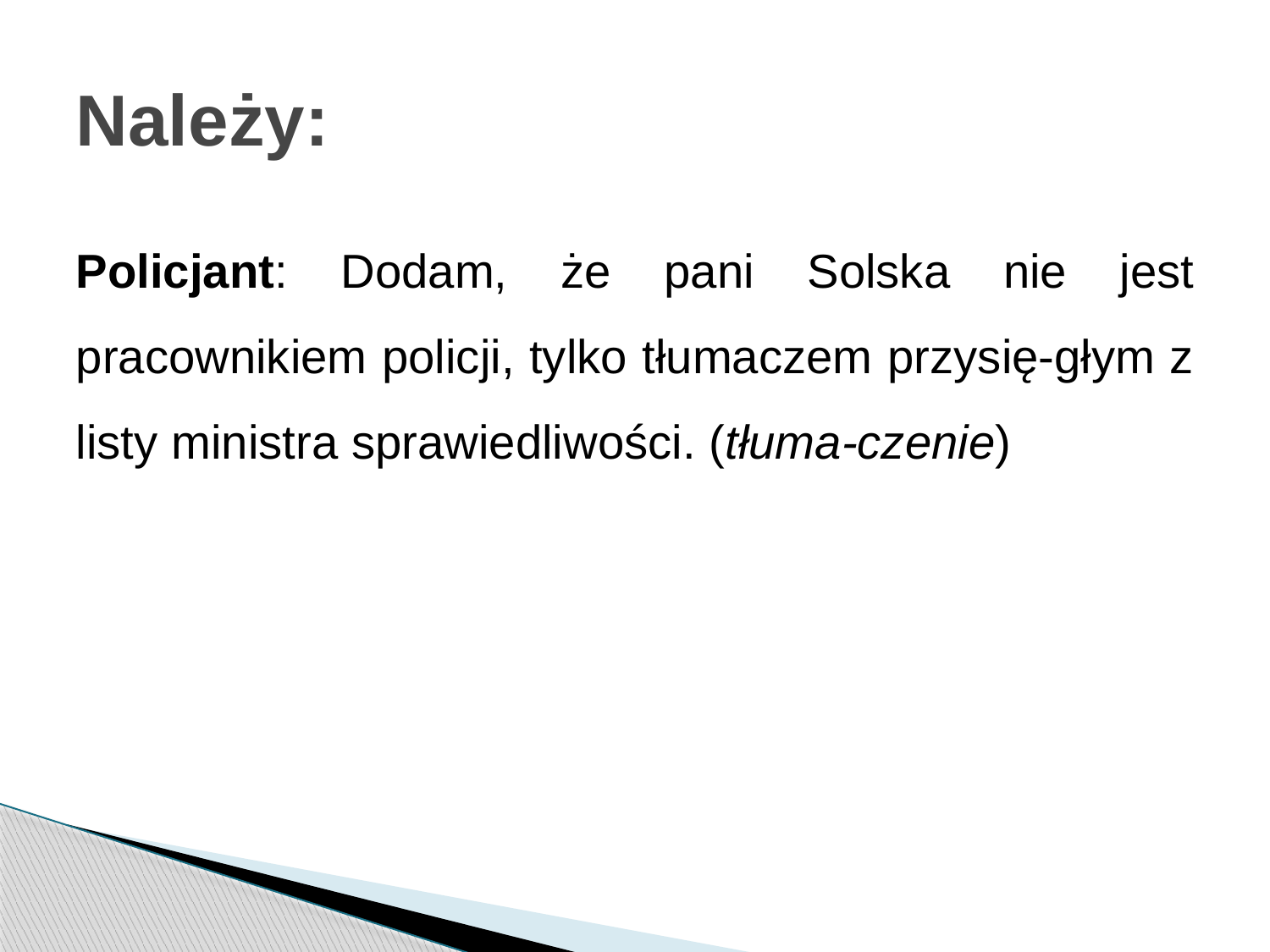

# Należy:
Policjant: Dodam, że pani Solska nie jest pracownikiem policji, tylko tłumaczem przysię-głym z listy ministra sprawiedliwości. (tłuma-czenie)